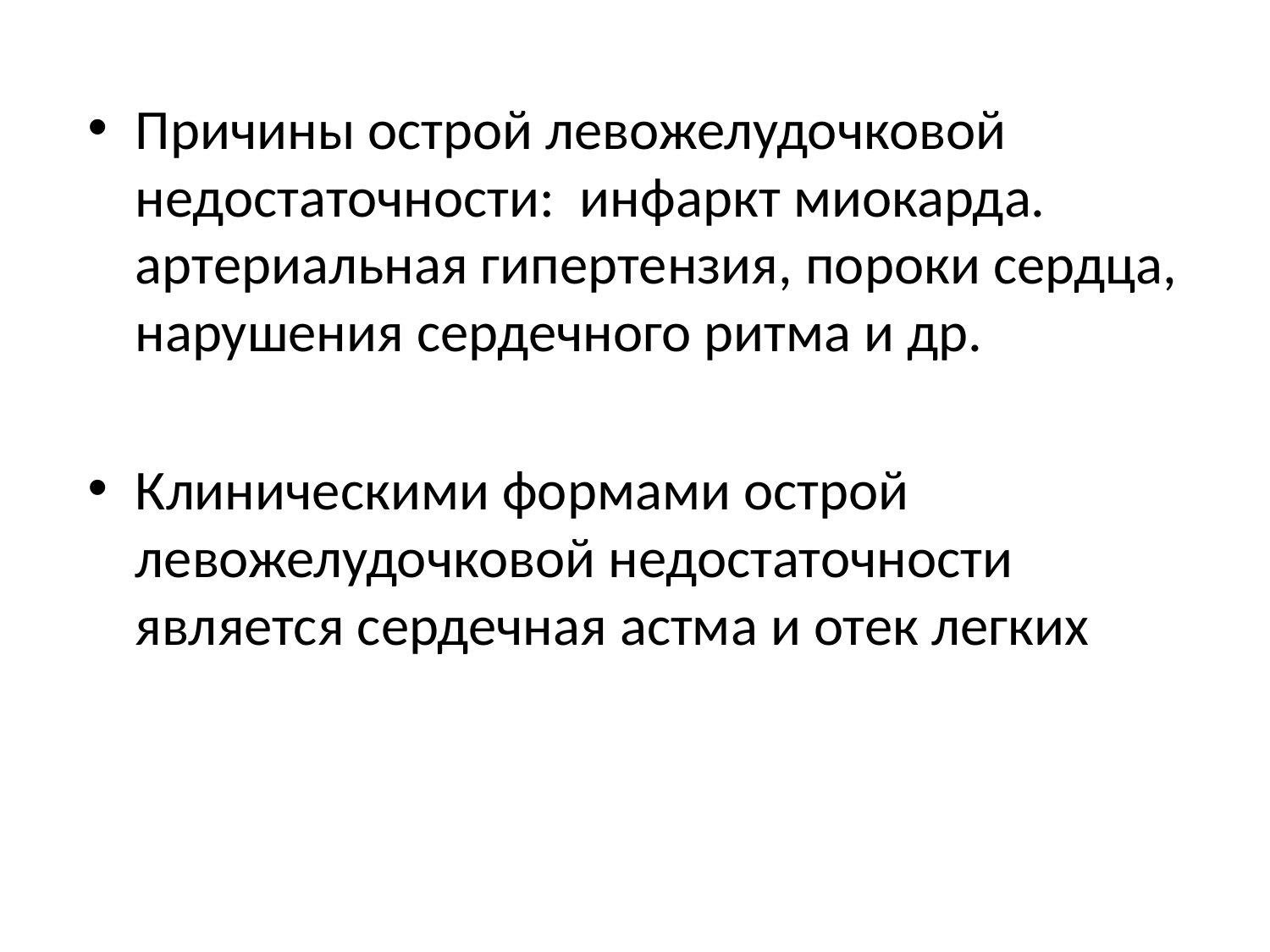

Причины острой левожелудочковой недостаточности:  инфаркт миокарда. артериальная гипертензия, пороки сердца, нарушения сердечного ритма и др.

Клиническими формами острой левожелудочковой недостаточности является сердечная астма и отек легких